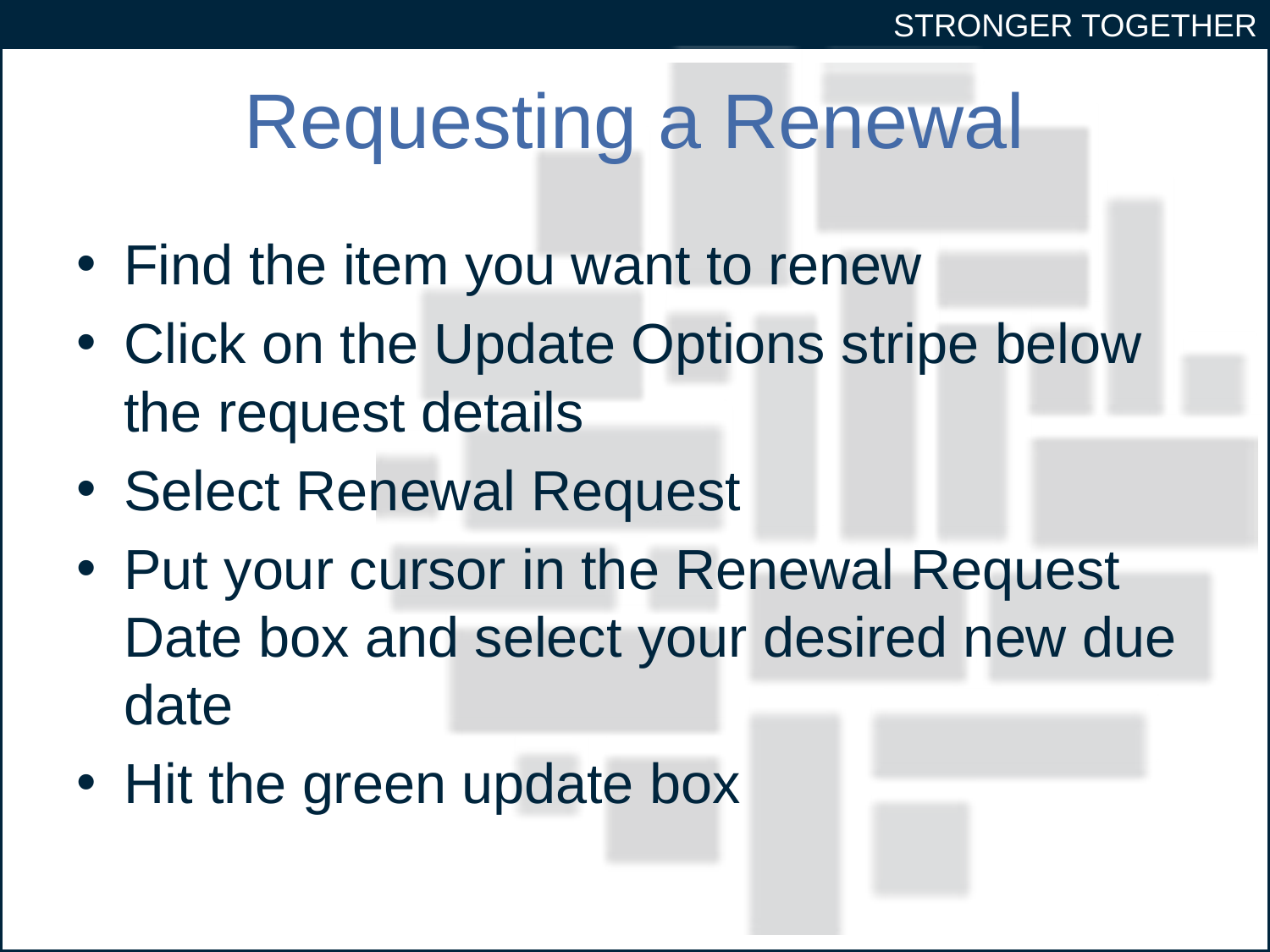

# Requesting a Renewal
Find the item you want to renew
Click on the Update Options stripe below the request details
Select Renewal Request
Put your cursor in the Renewal Request Date box and select your desired new due date
Hit the green update box